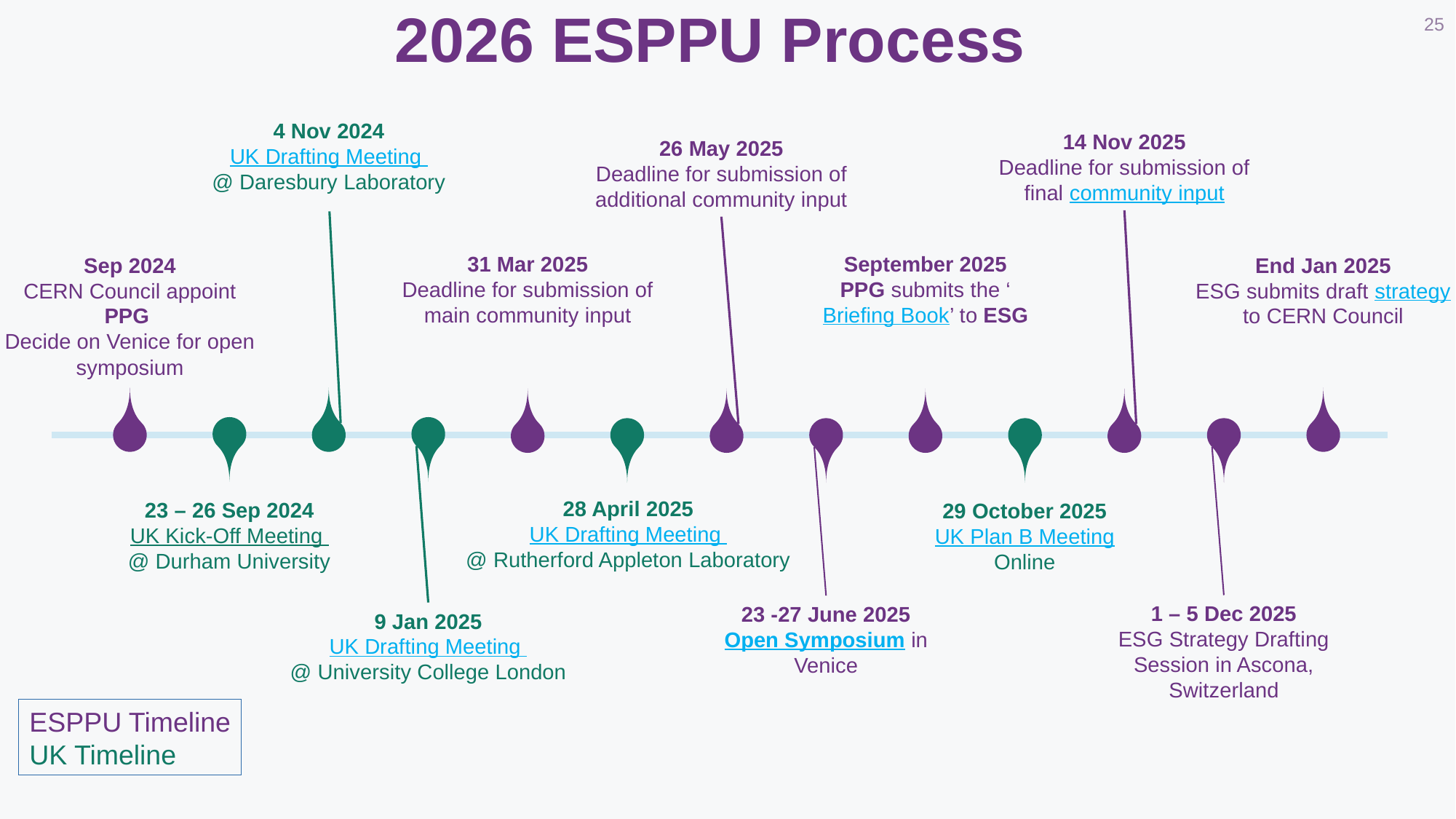

# 2026 ESPPU Process
25
4 Nov 2024
UK Drafting Meeting
@ Daresbury Laboratory
14 Nov 2025
Deadline for submission of final community input
26 May 2025
Deadline for submission of additional community input
September 2025
PPG submits the ‘Briefing Book’ to ESG
31 Mar 2025
Deadline for submission of main community input
Sep 2024
CERN Council appoint PPG
Decide on Venice for open symposium
End Jan 2025
ESG submits draft strategy to CERN Council

28 April 2025
UK Drafting Meeting
@ Rutherford Appleton Laboratory
23 – 26 Sep 2024
UK Kick-Off Meeting @ Durham University
29 October 2025
UK Plan B Meeting
Online
1 – 5 Dec 2025
ESG Strategy Drafting Session in Ascona, Switzerland
23 -27 June 2025
Open Symposium in Venice
9 Jan 2025
UK Drafting Meeting
@ University College London
ESPPU Timeline
UK Timeline